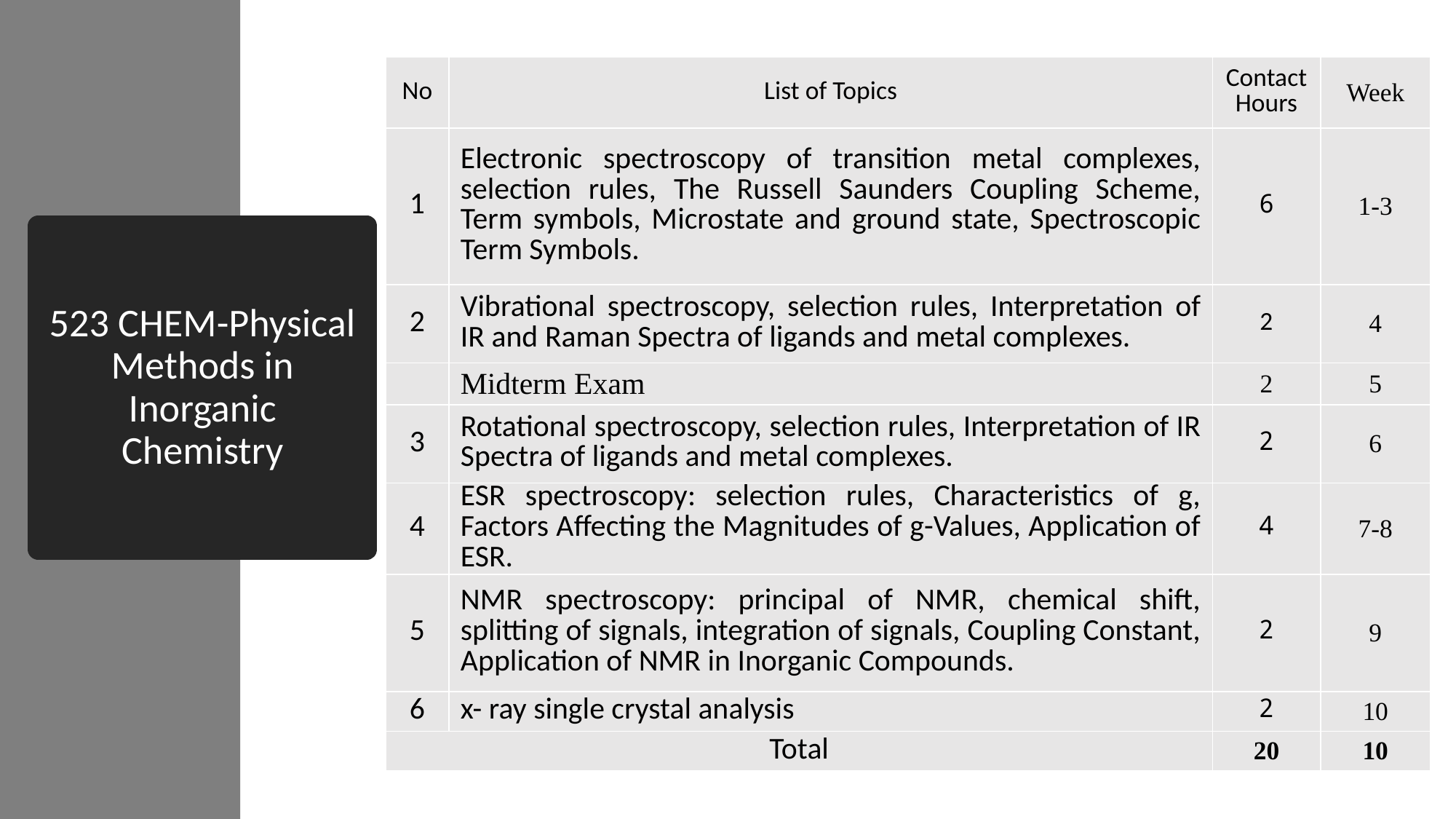

| No | List of Topics | Contact Hours | Week |
| --- | --- | --- | --- |
| 1 | Electronic spectroscopy of transition metal complexes, selection rules, The Russell Saunders Coupling Scheme, Term symbols, Microstate and ground state, Spectroscopic Term Symbols. | 6 | 1-3 |
| 2 | Vibrational spectroscopy, selection rules, Interpretation of IR and Raman Spectra of ligands and metal complexes. | 2 | 4 |
|  | Midterm Exam | 2 | 5 |
| 3 | Rotational spectroscopy, selection rules, Interpretation of IR Spectra of ligands and metal complexes. | 2 | 6 |
| 4 | ESR spectroscopy: selection rules, Characteristics of g, Factors Affecting the Magnitudes of g-Values, Application of ESR. | 4 | 7-8 |
| 5 | NMR spectroscopy: principal of NMR, chemical shift, splitting of signals, integration of signals, Coupling Constant, Application of NMR in Inorganic Compounds. | 2 | 9 |
| 6 | x- ray single crystal analysis | 2 | 10 |
| Total |  | 20 | 10 |
# 523 CHEM-Physical Methods in Inorganic Chemistry